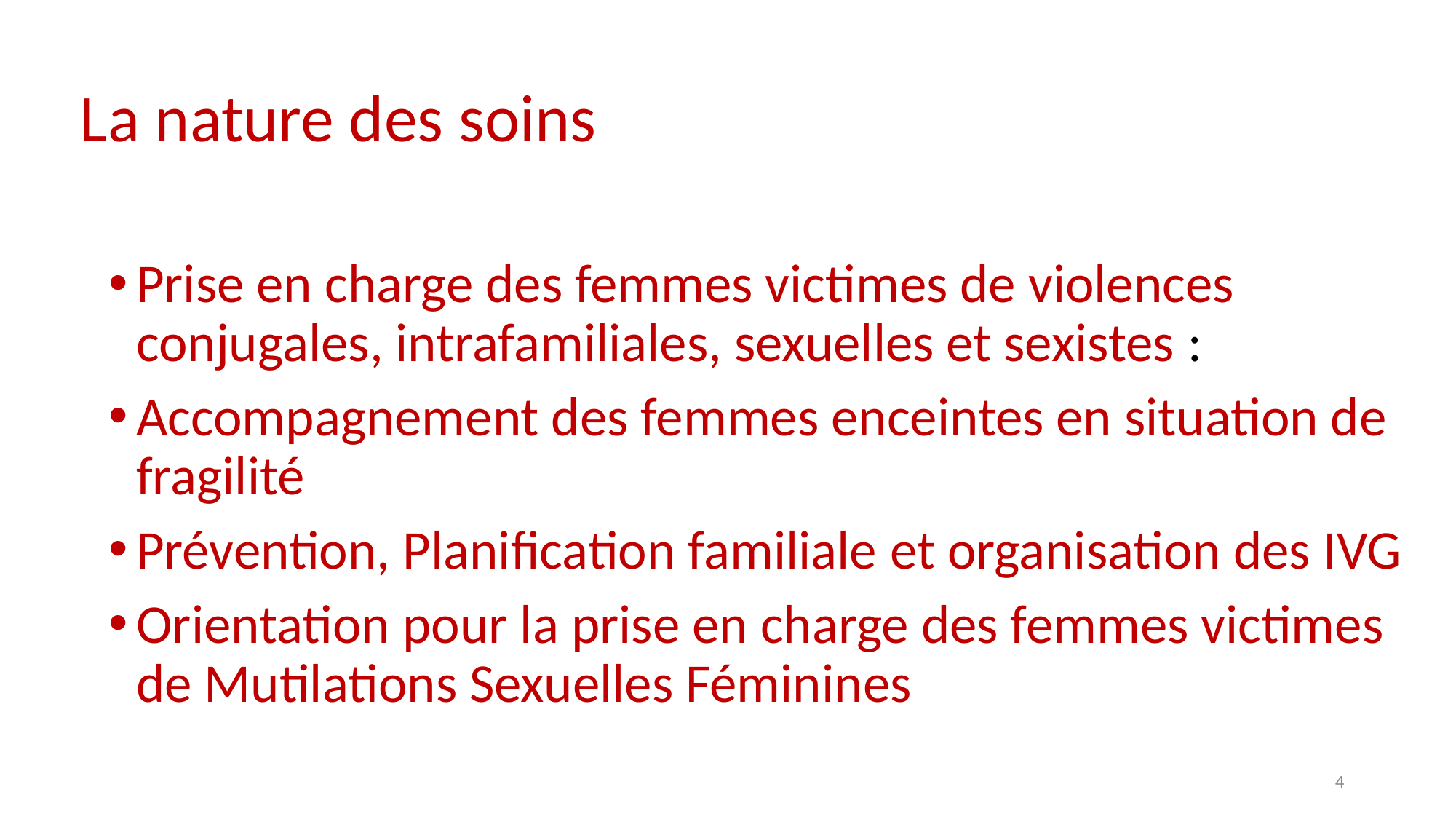

# La nature des soins
Prise en charge des femmes victimes de violences conjugales, intrafamiliales, sexuelles et sexistes :
Accompagnement des femmes enceintes en situation de fragilité
Prévention, Planification familiale et organisation des IVG
Orientation pour la prise en charge des femmes victimes de Mutilations Sexuelles Féminines
4